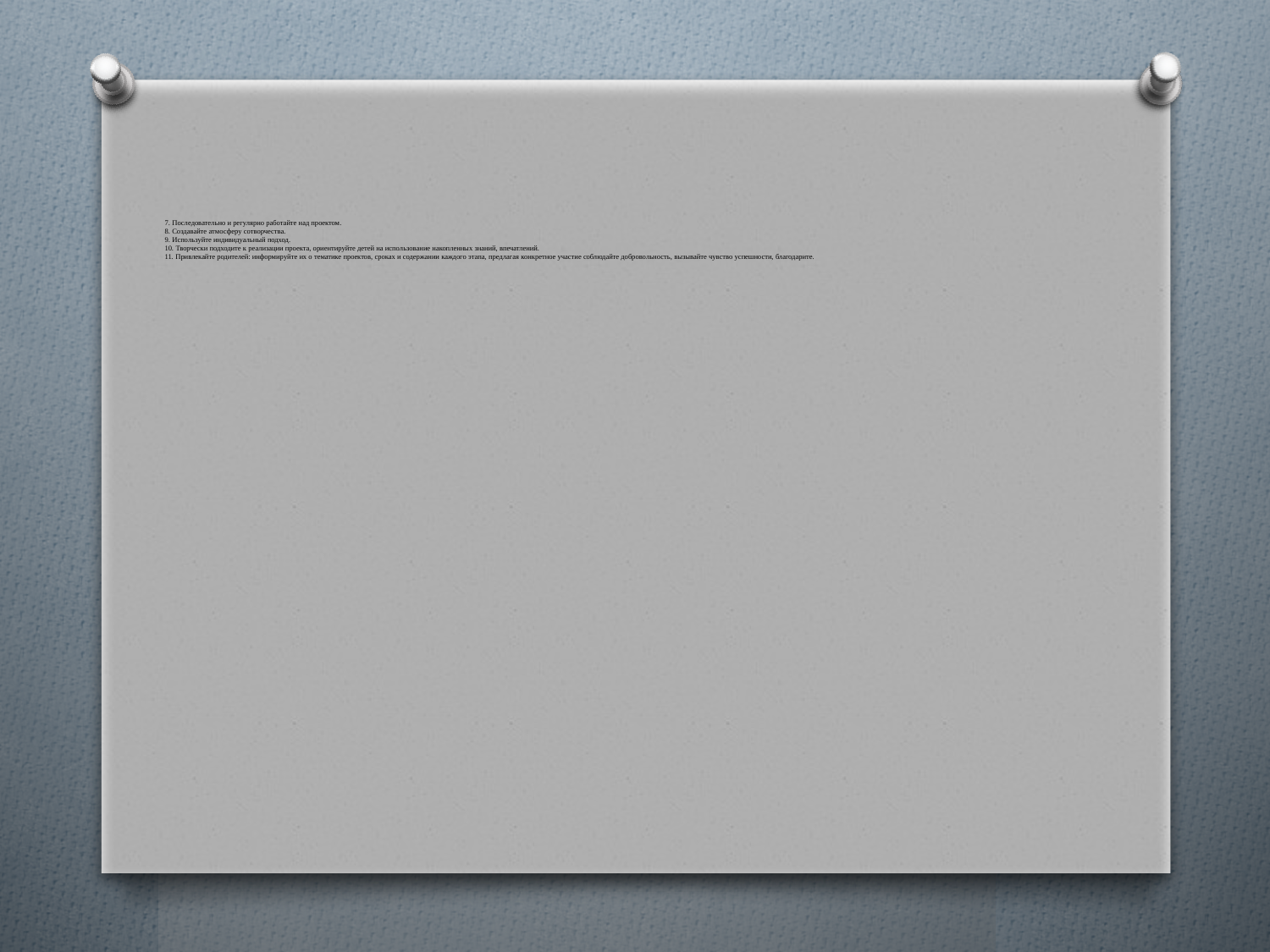

# 7. Последовательно и регулярно работайте над проектом. 8. Создавайте атмосферу сотворчества. 9. Используйте индивидуальный подход. 10. Творчески подходите к реализации проекта, ориентируйте детей на использование накопленных знаний, впечатлений. 11. Привлекайте родителей: информируйте их о тематике проектов, сроках и содержании каждого этапа, предлагая конкретное участие соблюдайте добровольность, вызывайте чувство успешности, благодарите.